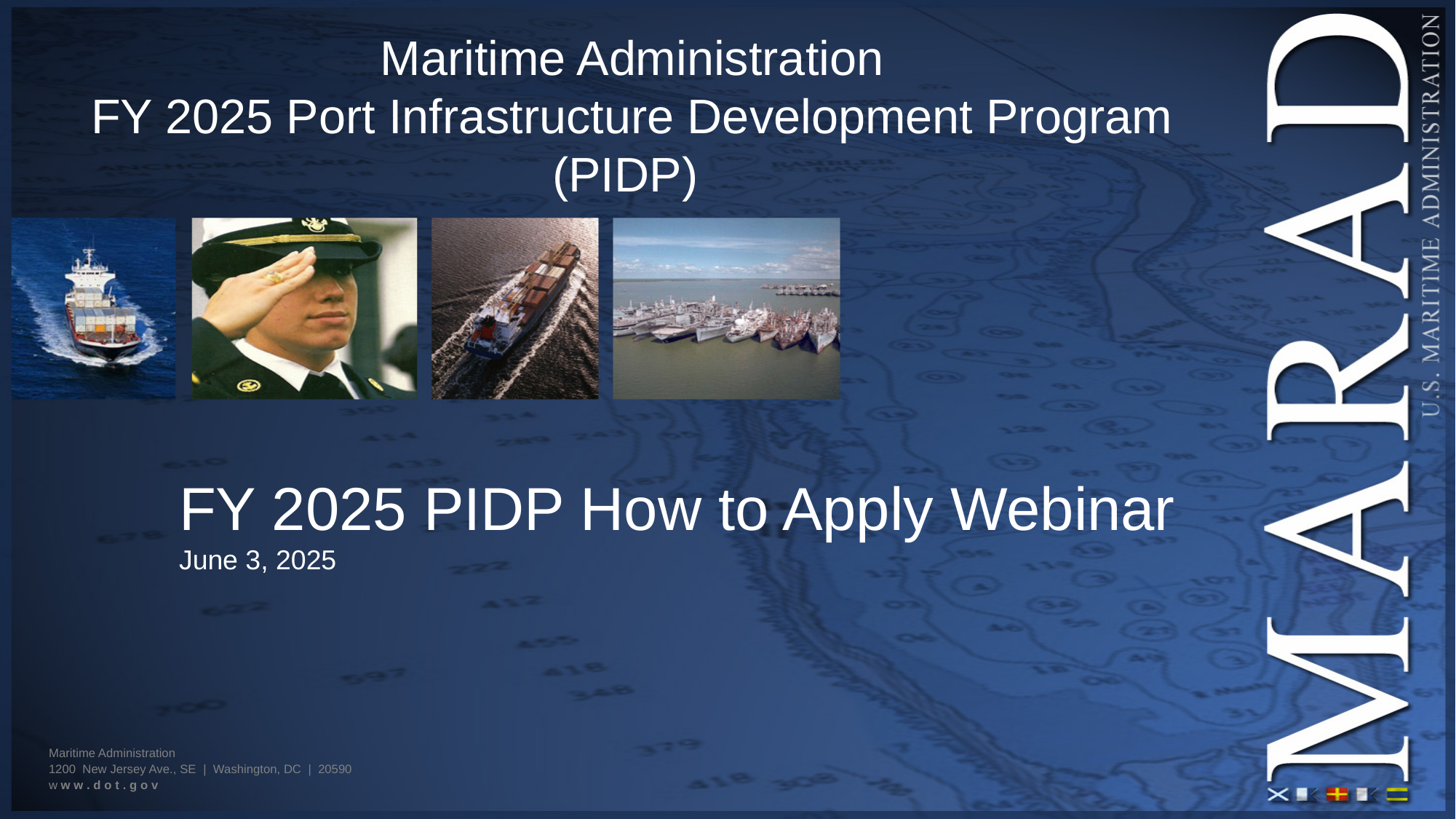

Maritime Administration
FY 2025 Port Infrastructure Development Program (PIDP)
FY 2025 PIDP How to Apply Webinar
June 3, 2025